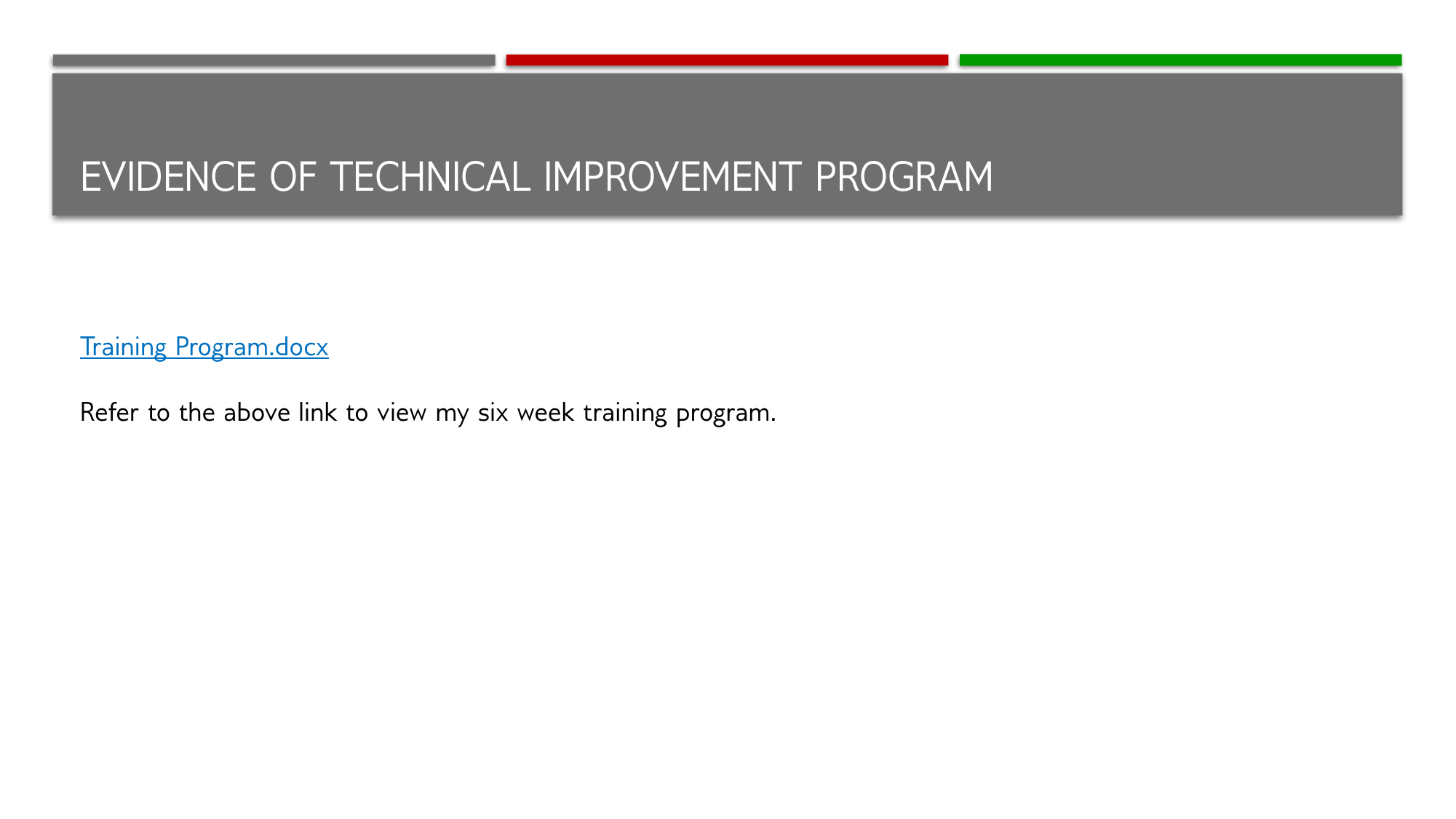

# Evidence of technical improvement program
Training Program.docx

Refer to the above link to view my six week training program.